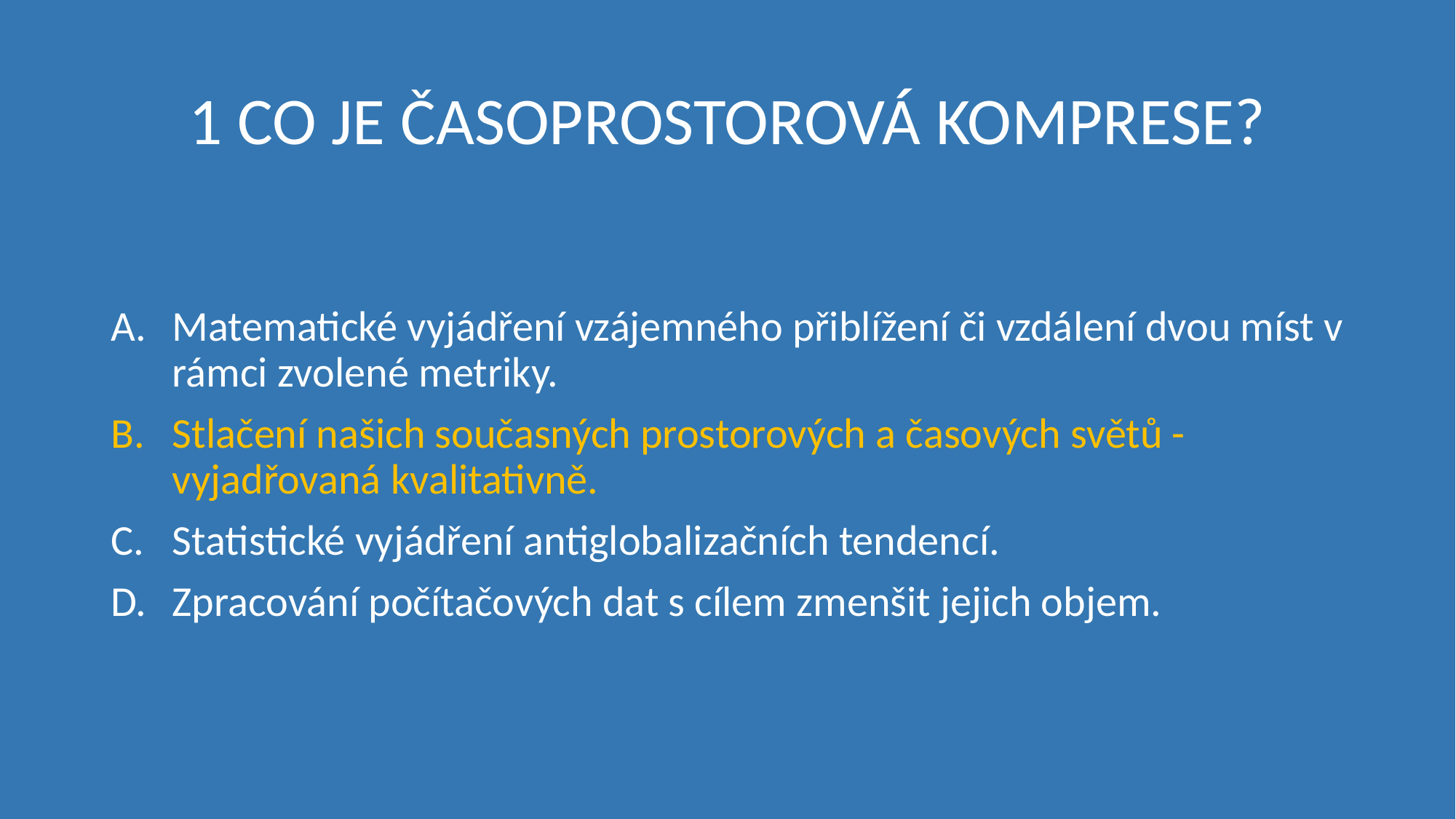

# 1 CO JE ČASOPROSTOROVÁ KOMPRESE?
Matematické vyjádření vzájemného přiblížení či vzdálení dvou míst v rámci zvolené metriky.
Stlačení našich současných prostorových a časových světů - vyjadřovaná kvalitativně.
Statistické vyjádření antiglobalizačních tendencí.
Zpracování počítačových dat s cílem zmenšit jejich objem.